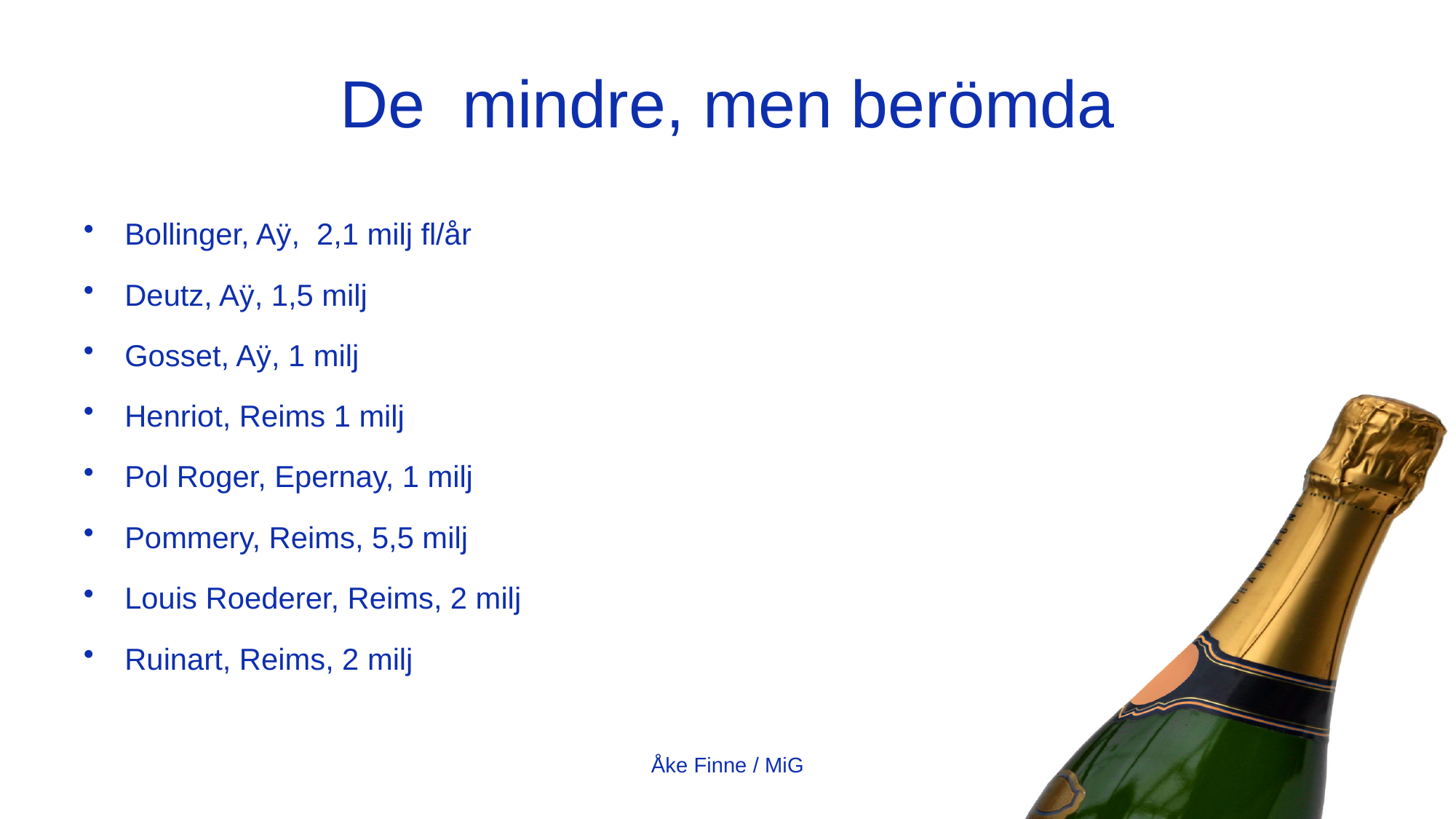

# De  mindre, men berömda
Bollinger, Aÿ,  2,1 milj fl/år
Deutz, Aÿ, 1,5 milj
Gosset, Aÿ, 1 milj
Henriot, Reims 1 milj
Pol Roger, Epernay, 1 milj
Pommery, Reims, 5,5 milj
Louis Roederer, Reims, 2 milj
Ruinart, Reims, 2 milj
Åke Finne / MiG